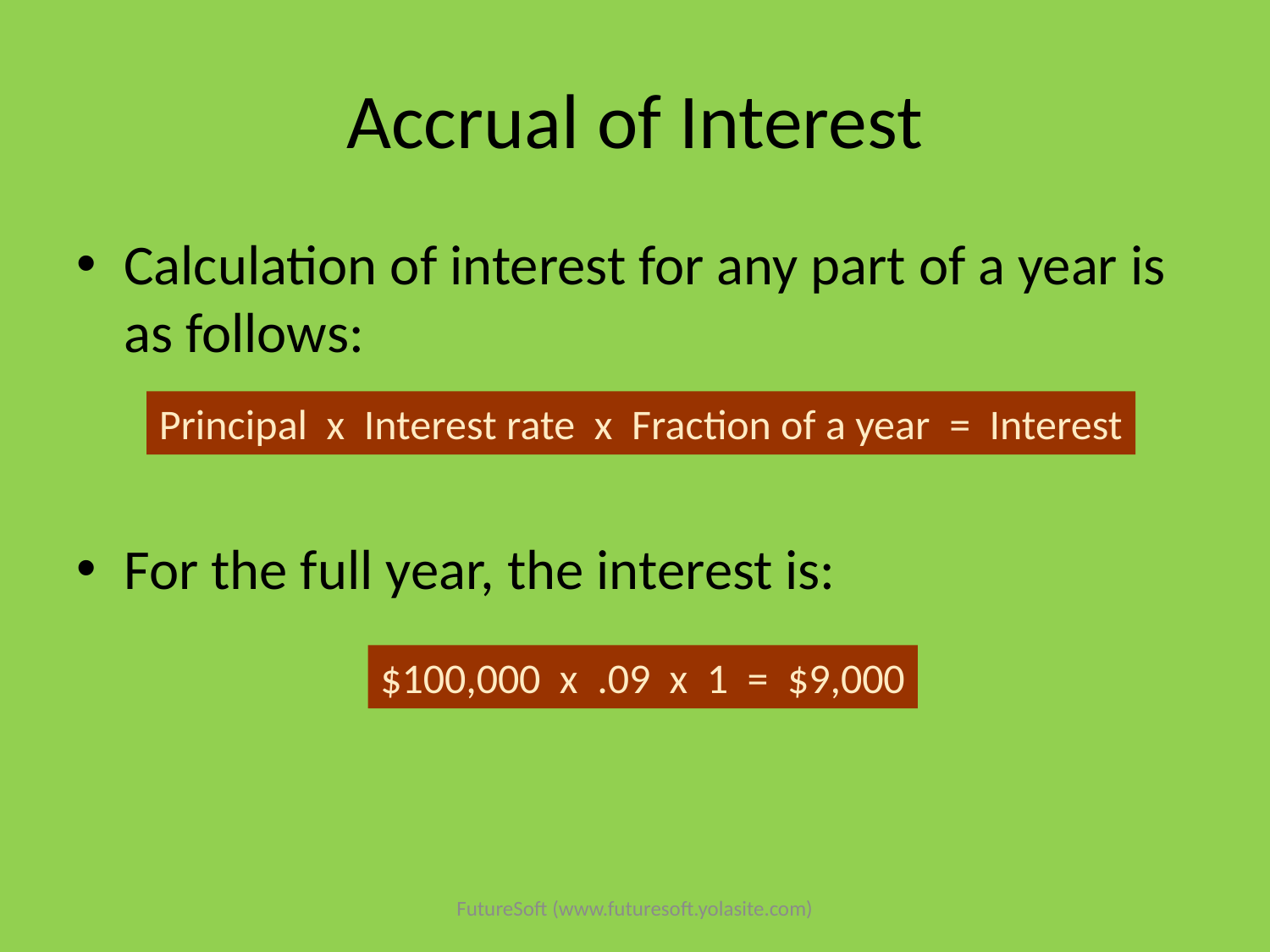

# Accrual of Interest
Calculation of interest for any part of a year is as follows:

For the full year, the interest is:
Principal  x  Interest rate  x  Fraction of a year  =  Interest
$100,000  x  .09  x  1  =  $9,000
FutureSoft (www.futuresoft.yolasite.com)